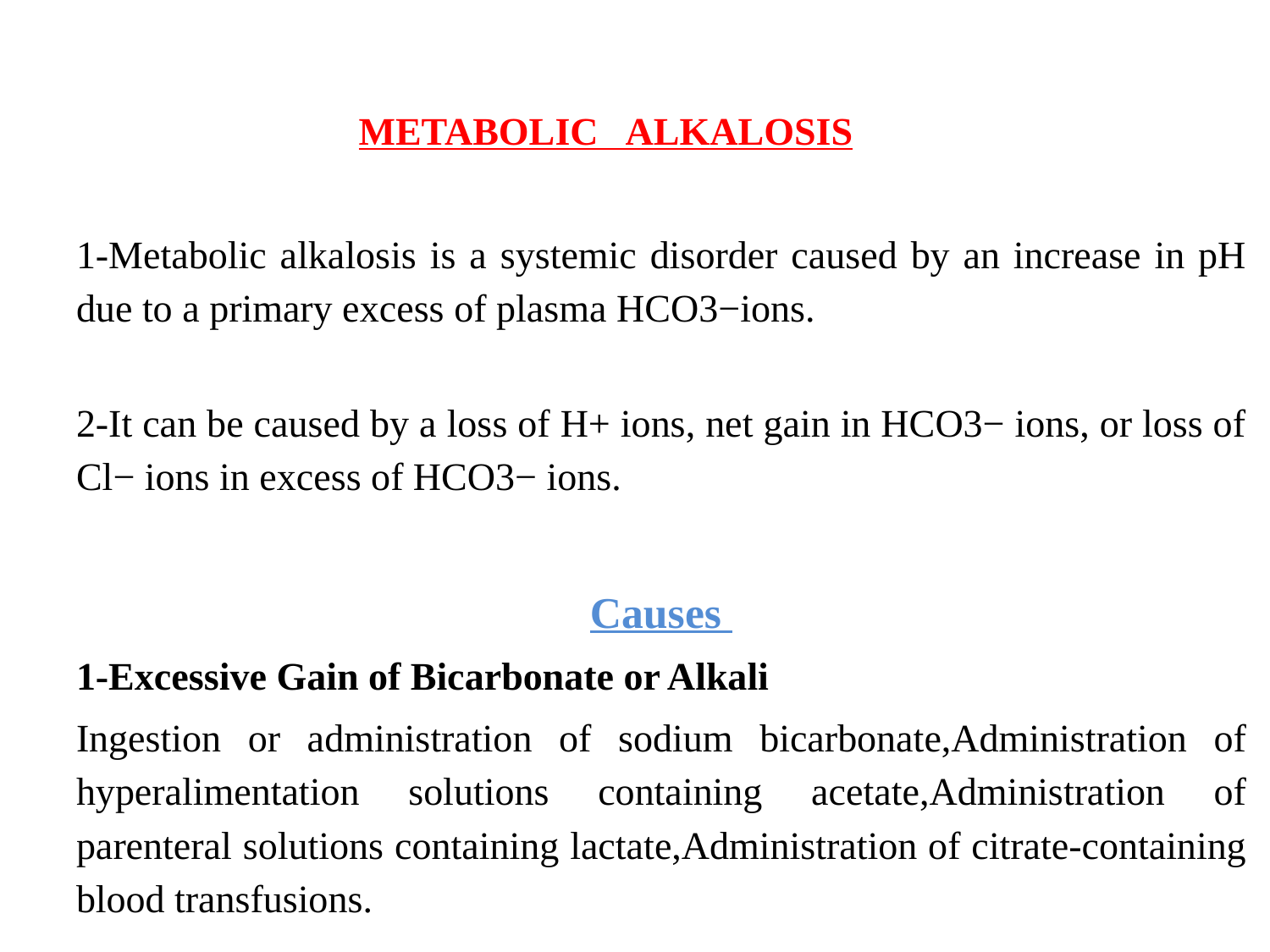

METABOLIC   ALKALOSIS

1-Metabolic alkalosis is a systemic disorder caused by an increase in pH due to a primary excess of plasma HCO3−ions.
2-It can be caused by a loss of H+ ions, net gain in HCO3− ions, or loss of Cl− ions in excess of HCO3− ions.

Causes
1-Excessive Gain of Bicarbonate or Alkali
Ingestion or administration of sodium bicarbonate,Administration of hyperalimentation solutions containing acetate,Administration of parenteral solutions containing lactate,Administration of citrate-containing blood transfusions.